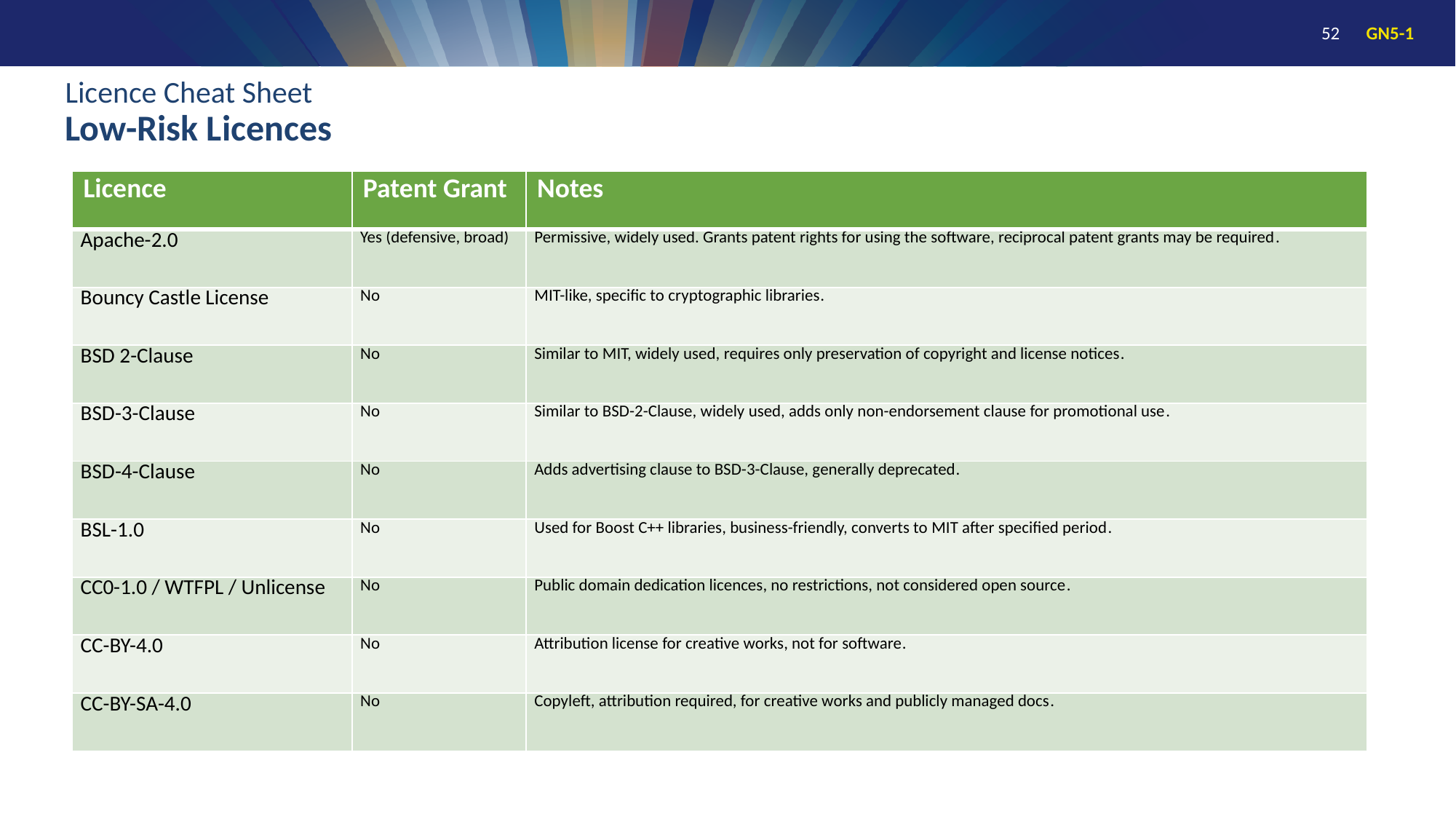

# Licence Cheat Sheet Low-Risk Licences
| Licence | Patent Grant | Notes |
| --- | --- | --- |
| Apache-2.0 | Yes (defensive, broad) | Permissive, widely used. Grants patent rights for using the software, reciprocal patent grants may be required. |
| Bouncy Castle License | No | MIT-like, specific to cryptographic libraries. |
| BSD 2-Clause | No | Similar to MIT, widely used, requires only preservation of copyright and license notices. |
| BSD-3-Clause | No | Similar to BSD-2-Clause, widely used, adds only non-endorsement clause for promotional use. |
| BSD-4-Clause | No | Adds advertising clause to BSD-3-Clause, generally deprecated. |
| BSL-1.0 | No | Used for Boost C++ libraries, business-friendly, converts to MIT after specified period. |
| CC0-1.0 / WTFPL / Unlicense | No | Public domain dedication licences, no restrictions, not considered open source. |
| CC-BY-4.0 | No | Attribution license for creative works, not for software. |
| CC-BY-SA-4.0 | No | Copyleft, attribution required, for creative works and publicly managed docs. |
52